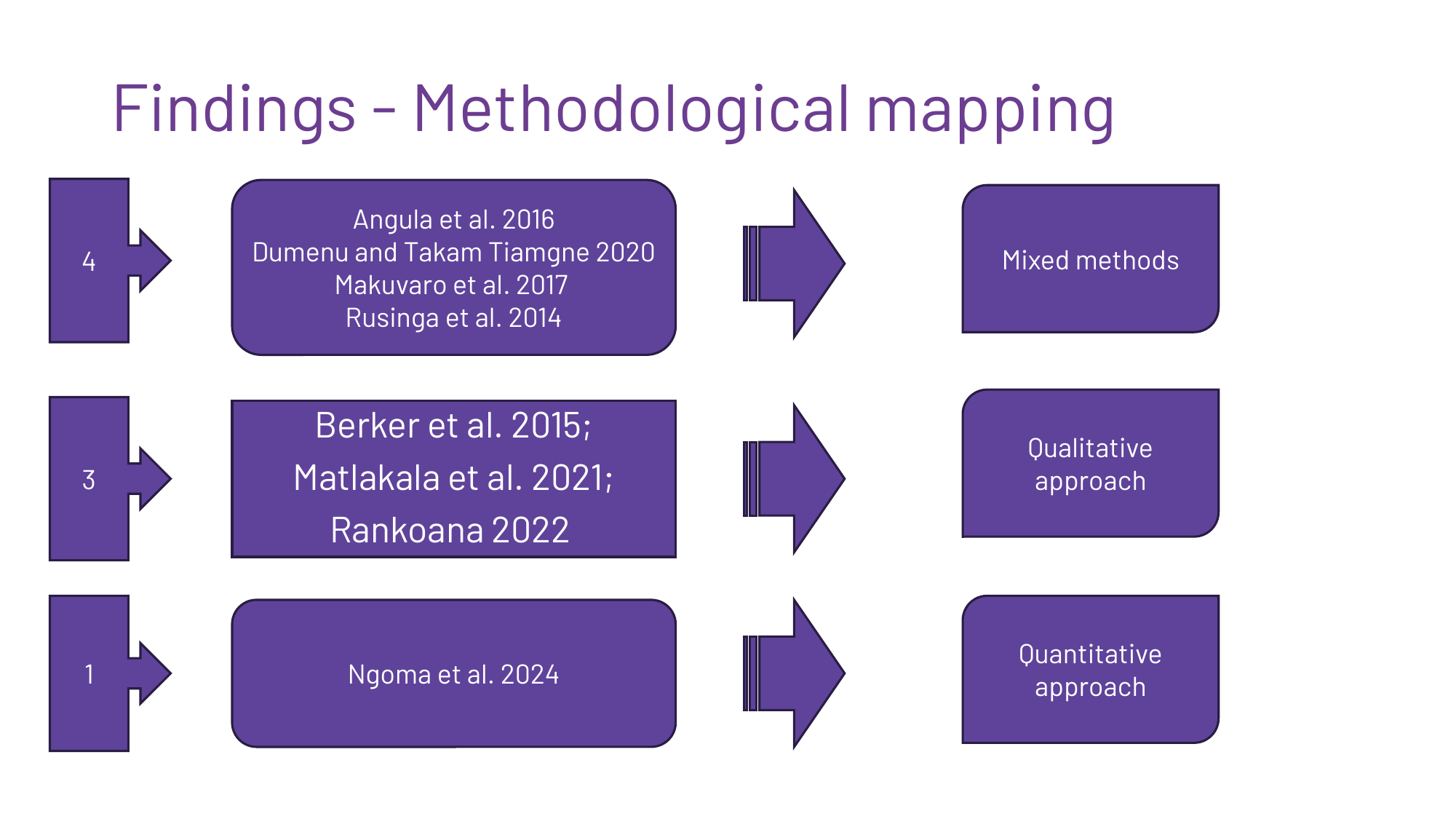

# Findings - Methodological mapping
4
Angula et al. 2016
Dumenu and Takam Tiamgne 2020
Makuvaro et al. 2017
Rusinga et al. 2014
Mixed methods

Qualitative approach
3
Berker et al. 2015;
Matlakala et al. 2021;
Rankoana 2022

1
Quantitative approach
Ngoma et al. 2024